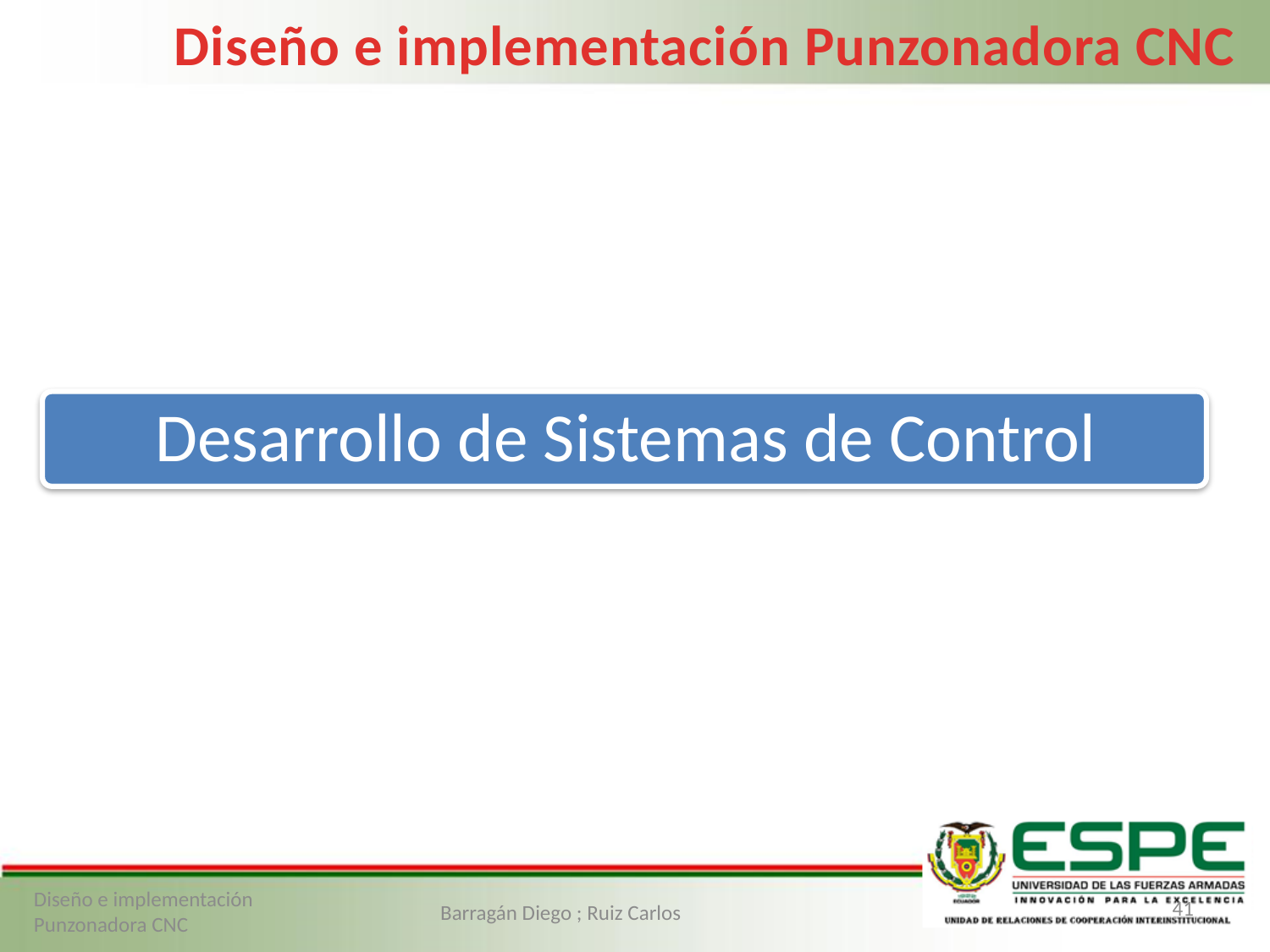

Diseño e implementación Punzonadora CNC
Desarrollo de Sistemas de Control
41
Diseño e implementación Punzonadora CNC
Barragán Diego ; Ruiz Carlos